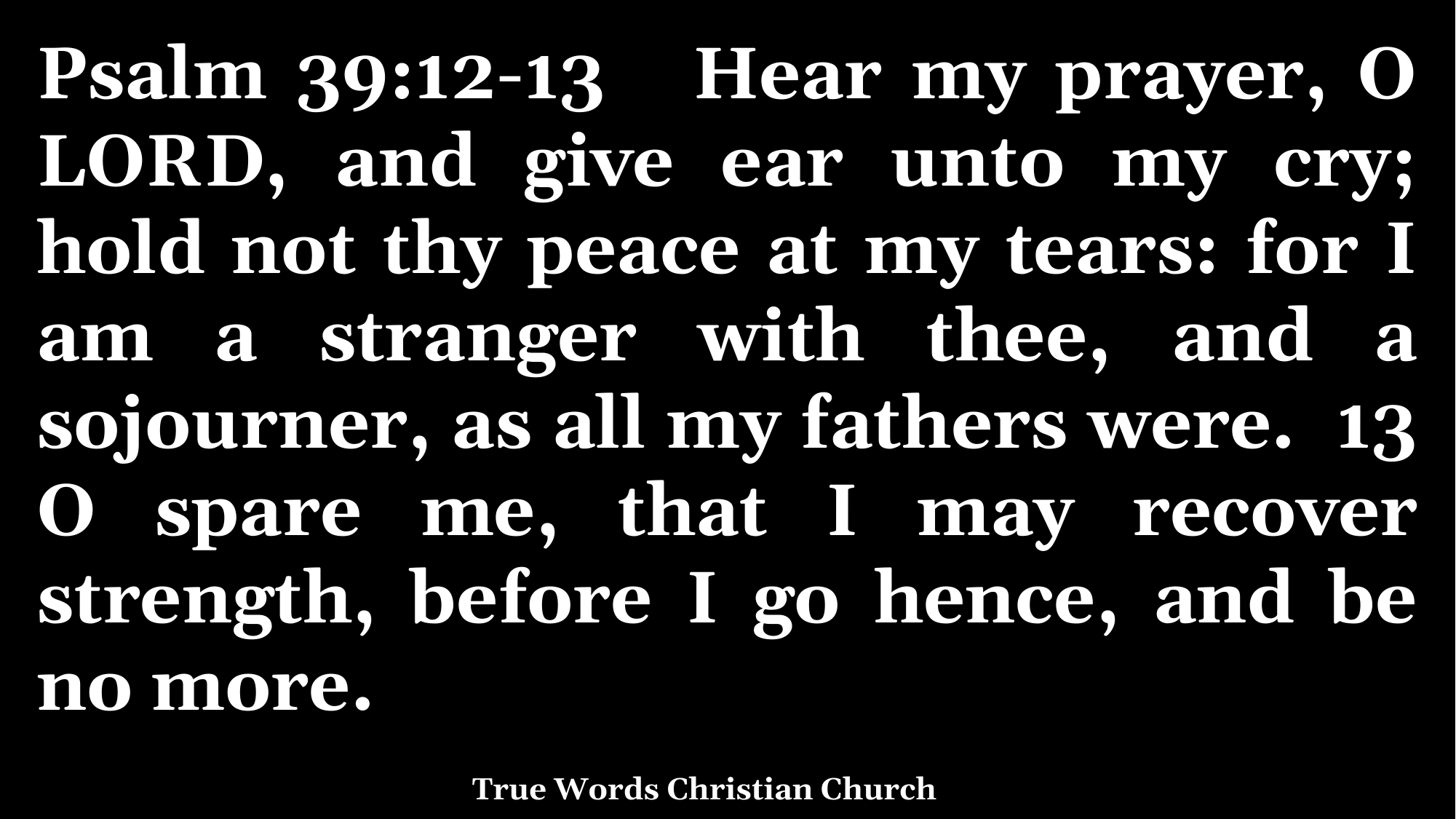

Psalm 39:12-13   Hear my prayer, O LORD, and give ear unto my cry; hold not thy peace at my tears: for I am a stranger with thee, and a sojourner, as all my fathers were.  13 O spare me, that I may recover strength, before I go hence, and be no more.
True Words Christian Church